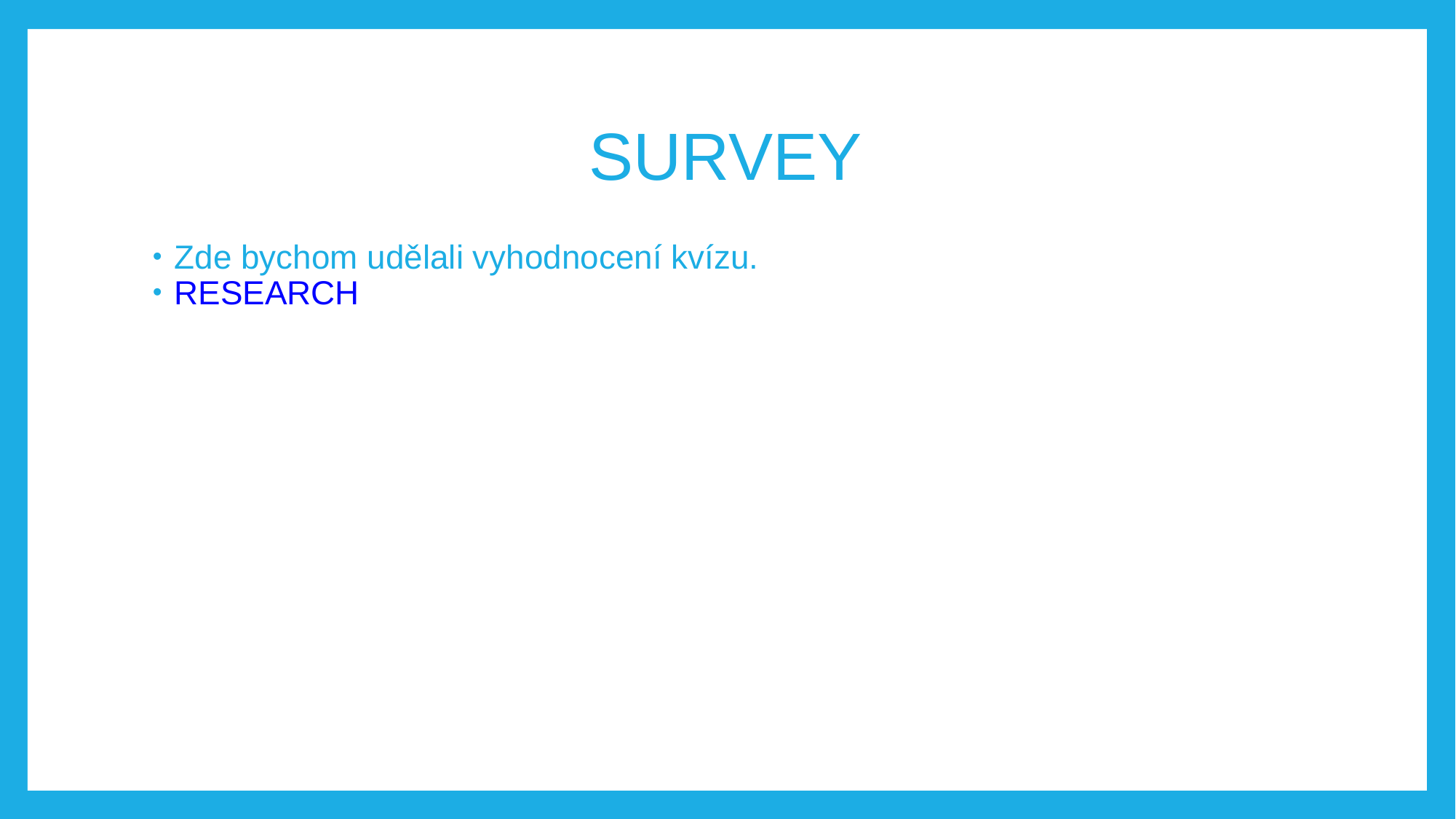

SURVEY
Zde bychom udělali vyhodnocení kvízu.
RESEARCH